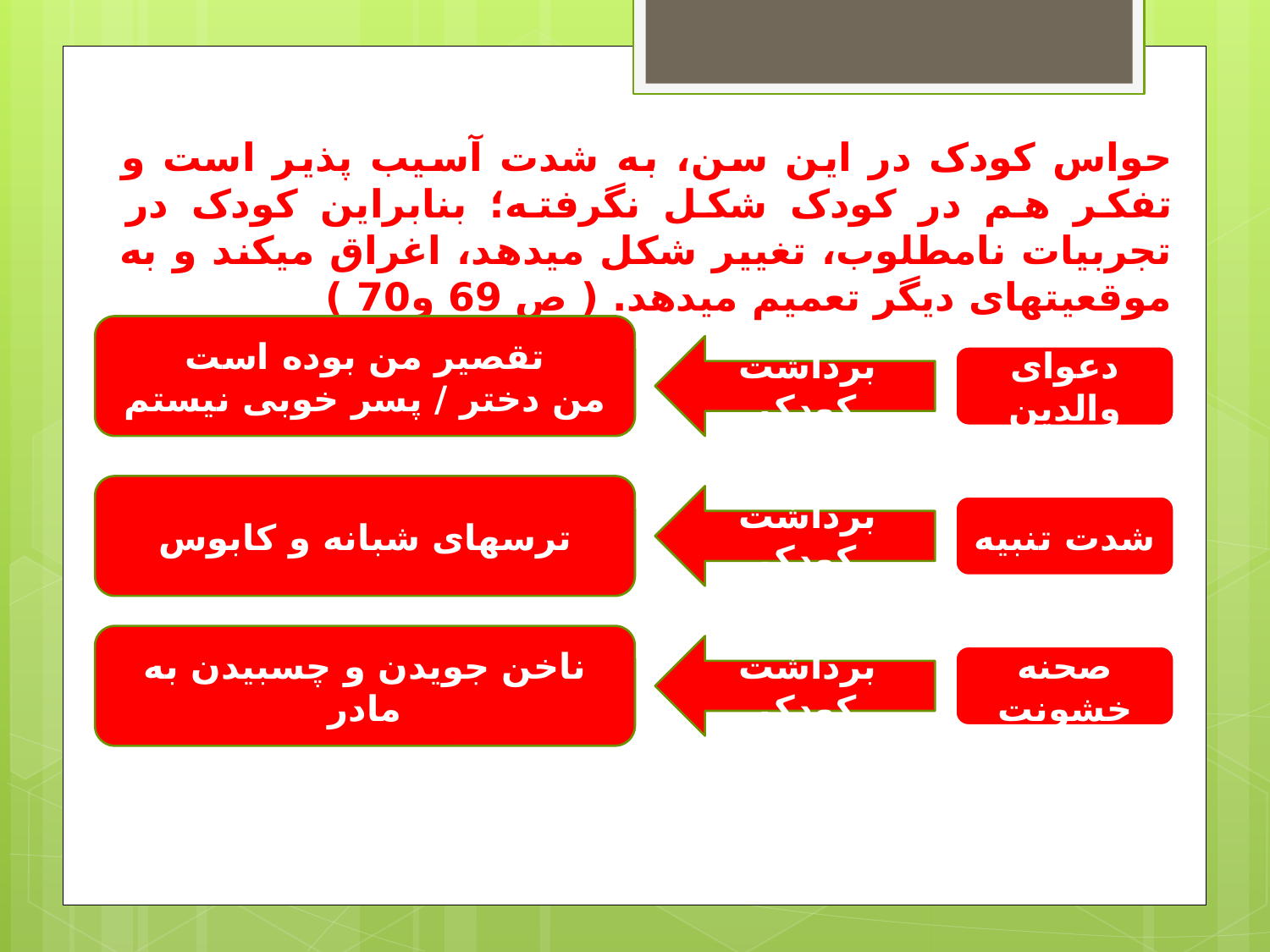

# حواس کودک در این سن، به شدت آسیب پذیر است و تفکر هم در کودک شکل نگرفته؛ بنابراین کودک در تجربیات نامطلوب، تغییر شکل میدهد، اغراق میکند و به موقعیتهای دیگر تعمیم میدهد. ( ص 69 و70 )
تقصیر من بوده است
من دختر / پسر خوبی نیستم
برداشت کودک
دعوای والدین
ترسهای شبانه و کابوس
برداشت کودک
شدت تنبیه
ناخن جویدن و چسبیدن به مادر
برداشت کودک
صحنه خشونت